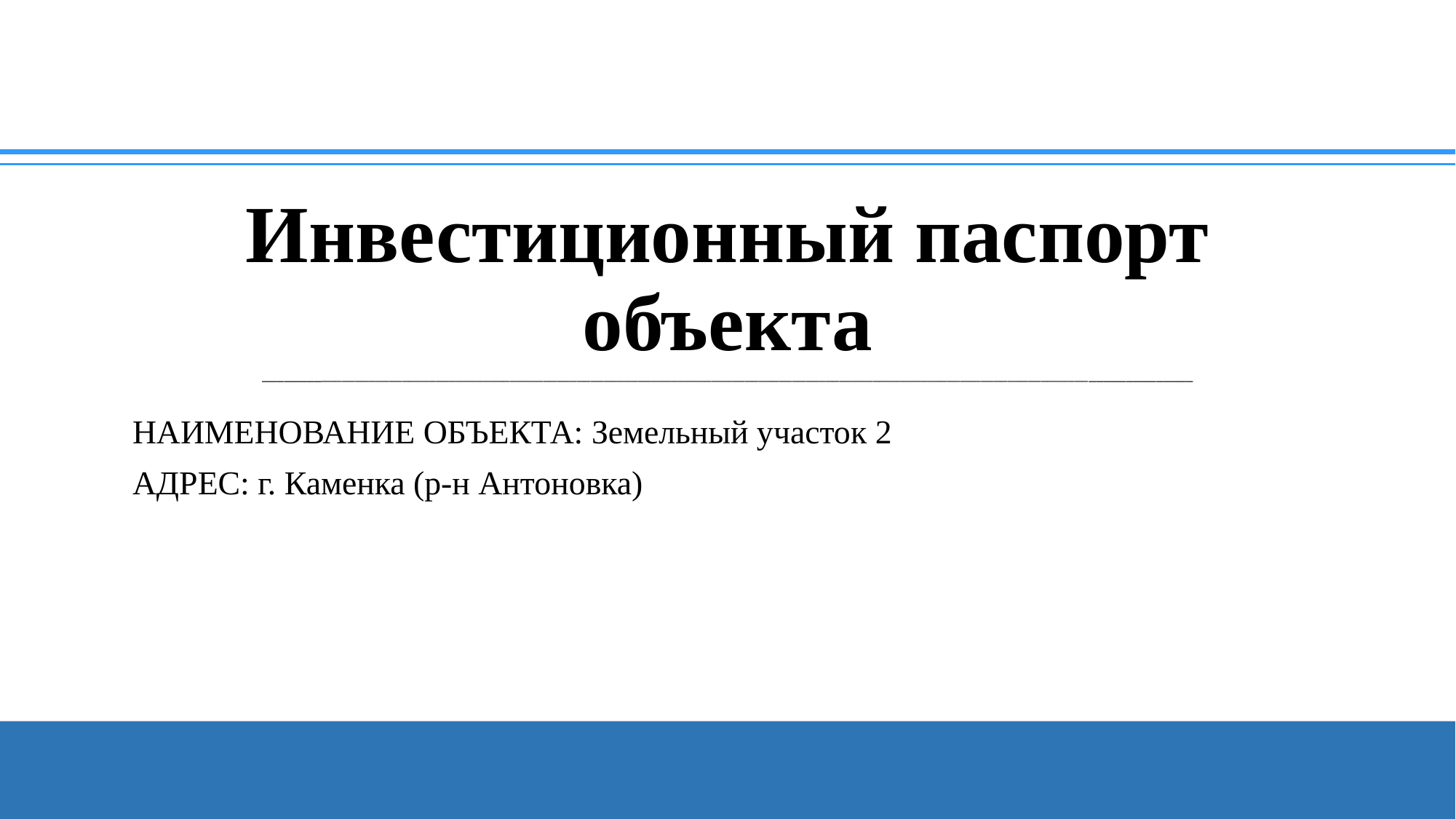

# Инвестиционный паспорт объекта ________________________________________________________________________________________________________________________________________
НАИМЕНОВАНИЕ ОБЪЕКТА: Земельный участок 2
АДРЕС: г. Каменка (р-н Антоновка)